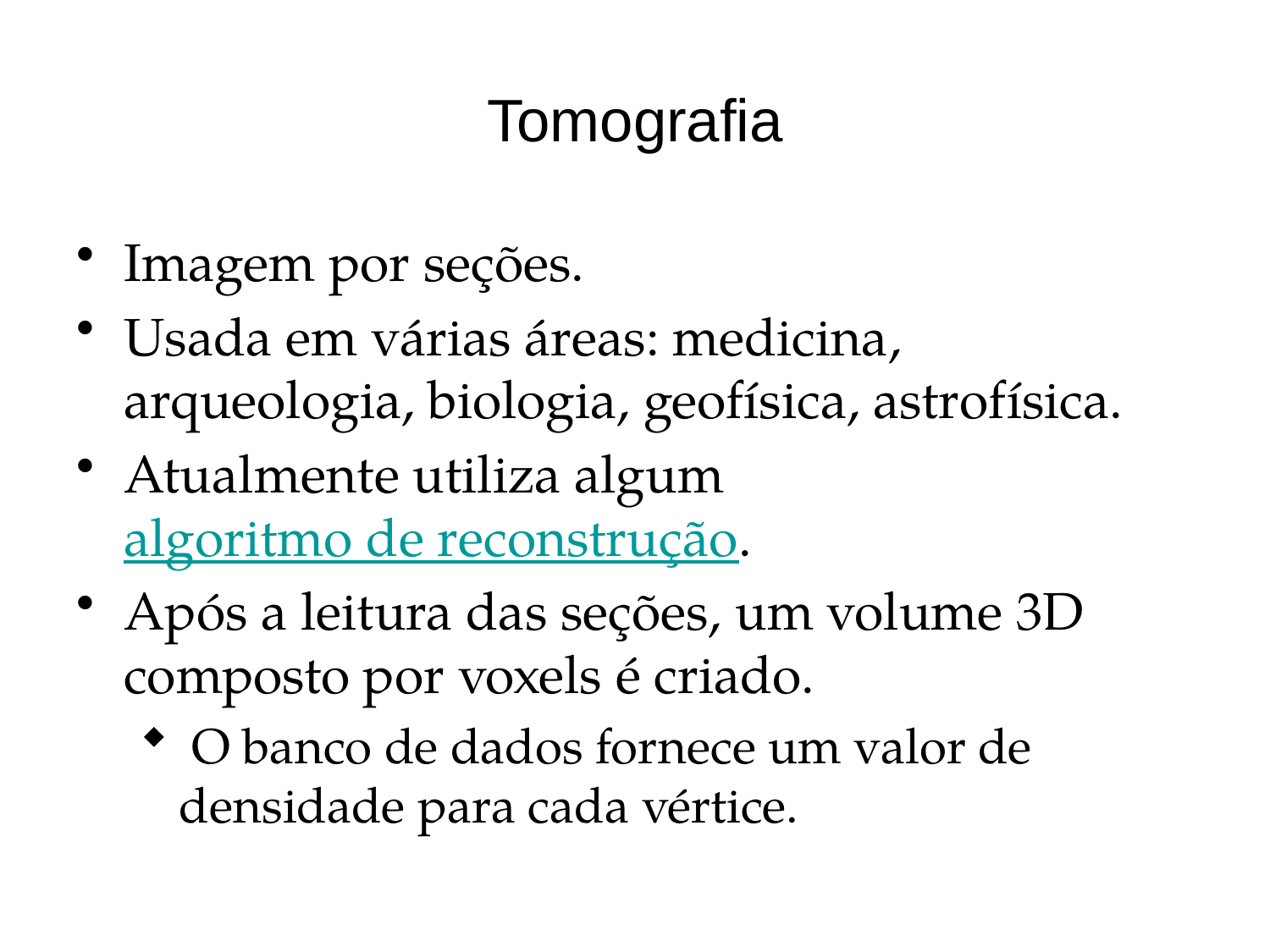

# Tomografia
Imagem por seções.
Usada em várias áreas: medicina, arqueologia, biologia, geofísica, astrofísica.
Atualmente utiliza algum algoritmo de reconstrução.
Após a leitura das seções, um volume 3D composto por voxels é criado.
 O banco de dados fornece um valor de densidade para cada vértice.